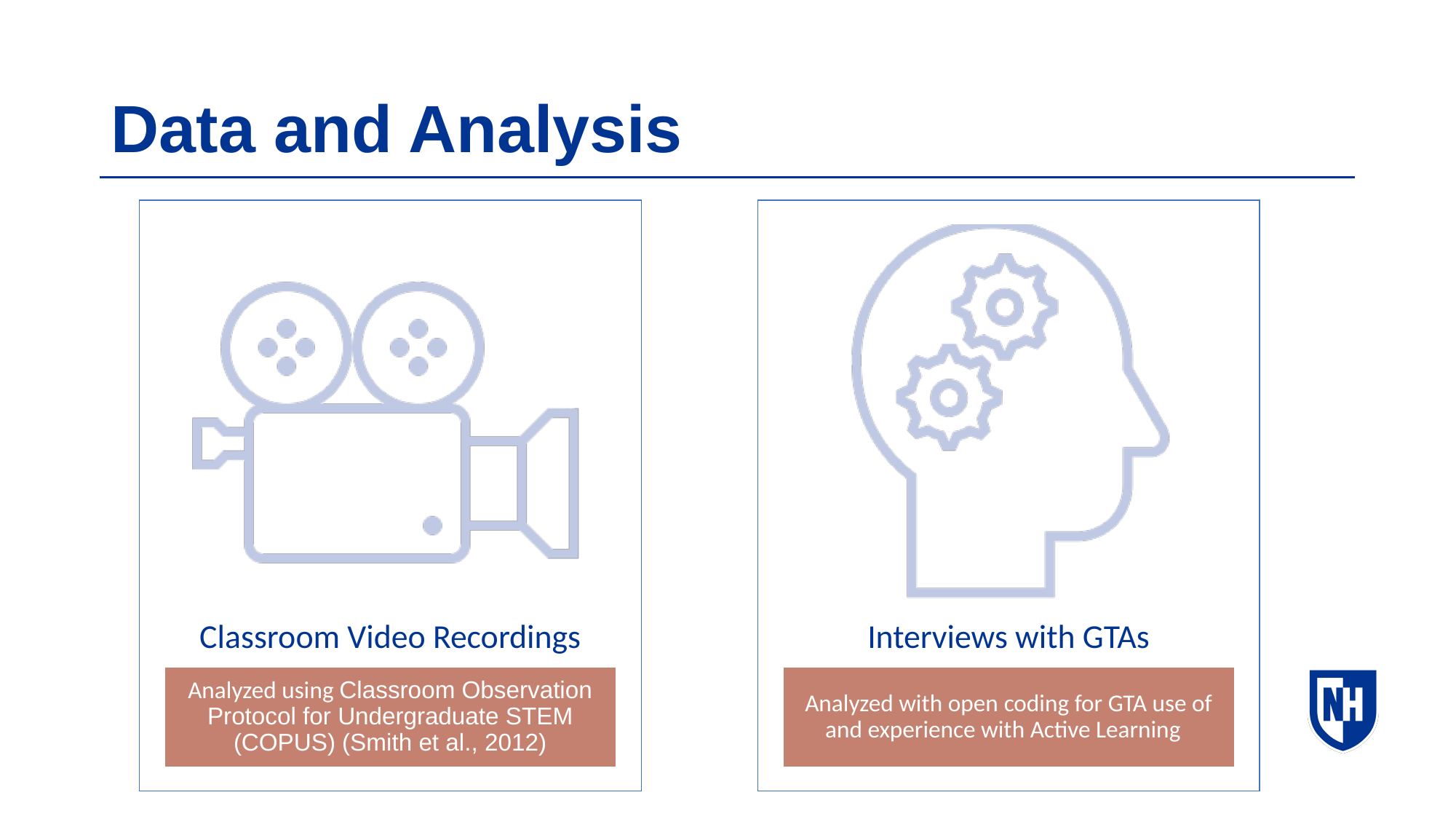

# Data and Analysis
Analyzed using Classroom Observation Protocol for Undergraduate STEM (COPUS) (Smith et al., 2012)
Classroom Video Recordings
Analyzed with open coding for GTA use of and experience with Active Learning
Interviews with GTAs